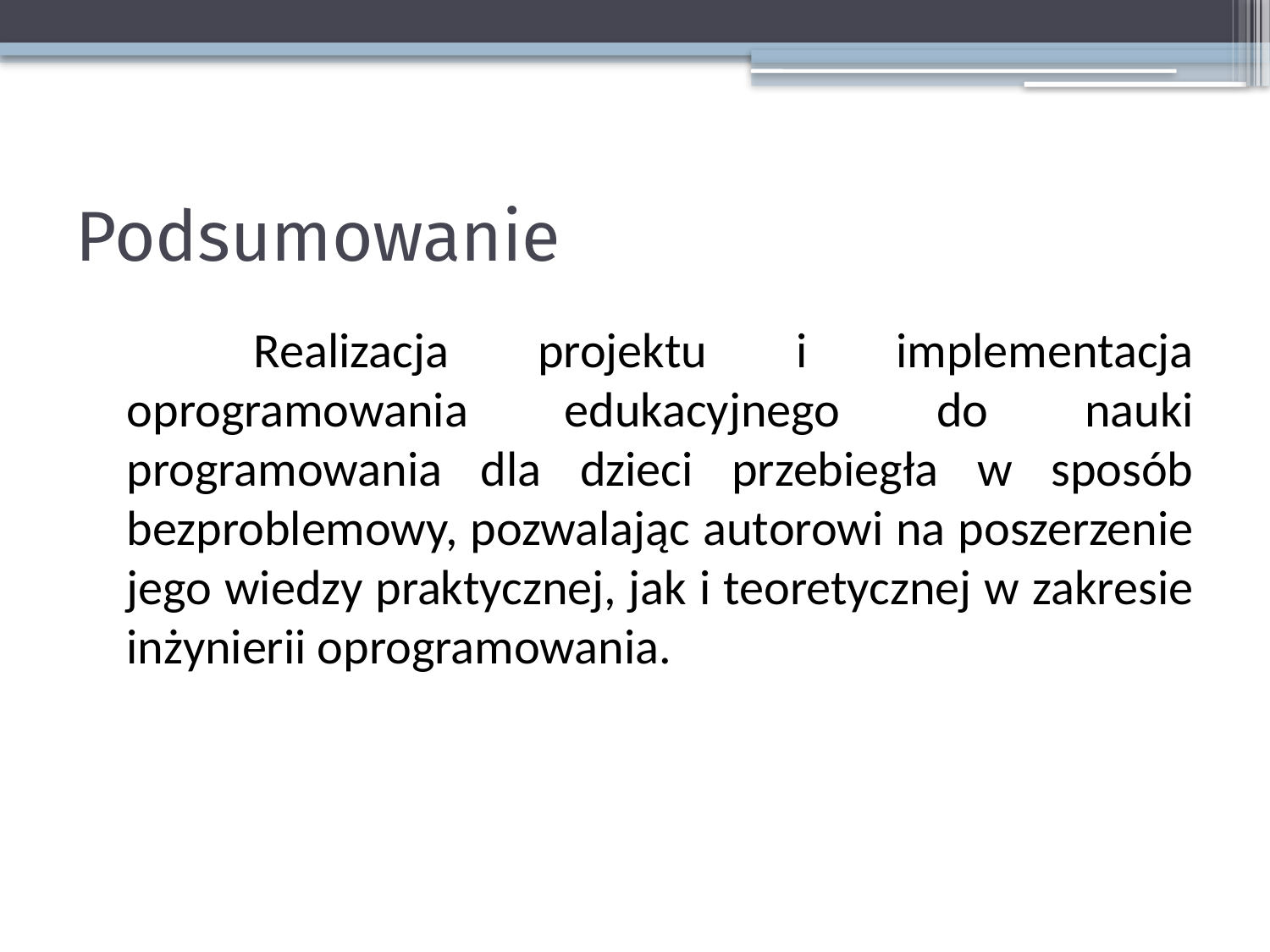

# Podsumowanie
		Realizacja projektu i implementacja oprogramowania edukacyjnego do nauki programowania dla dzieci przebiegła w sposób bezproblemowy, pozwalając autorowi na poszerzenie jego wiedzy praktycznej, jak i teoretycznej w zakresie inżynierii oprogramowania.